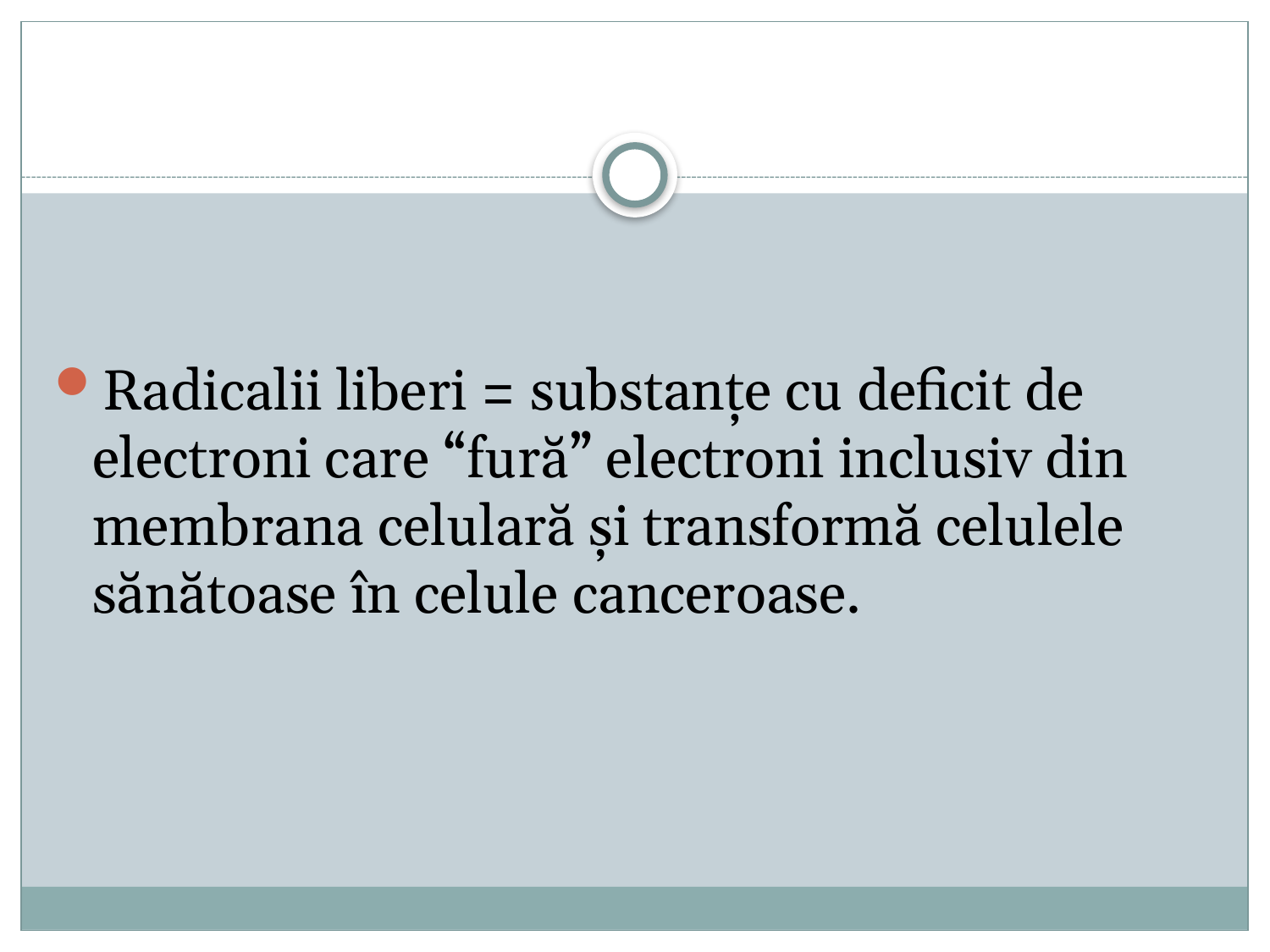

#

Radicalii liberi = substanțe cu deficit de electroni care “fură” electroni inclusiv din membrana celulară și transformă celulele sănătoase în celule canceroase.